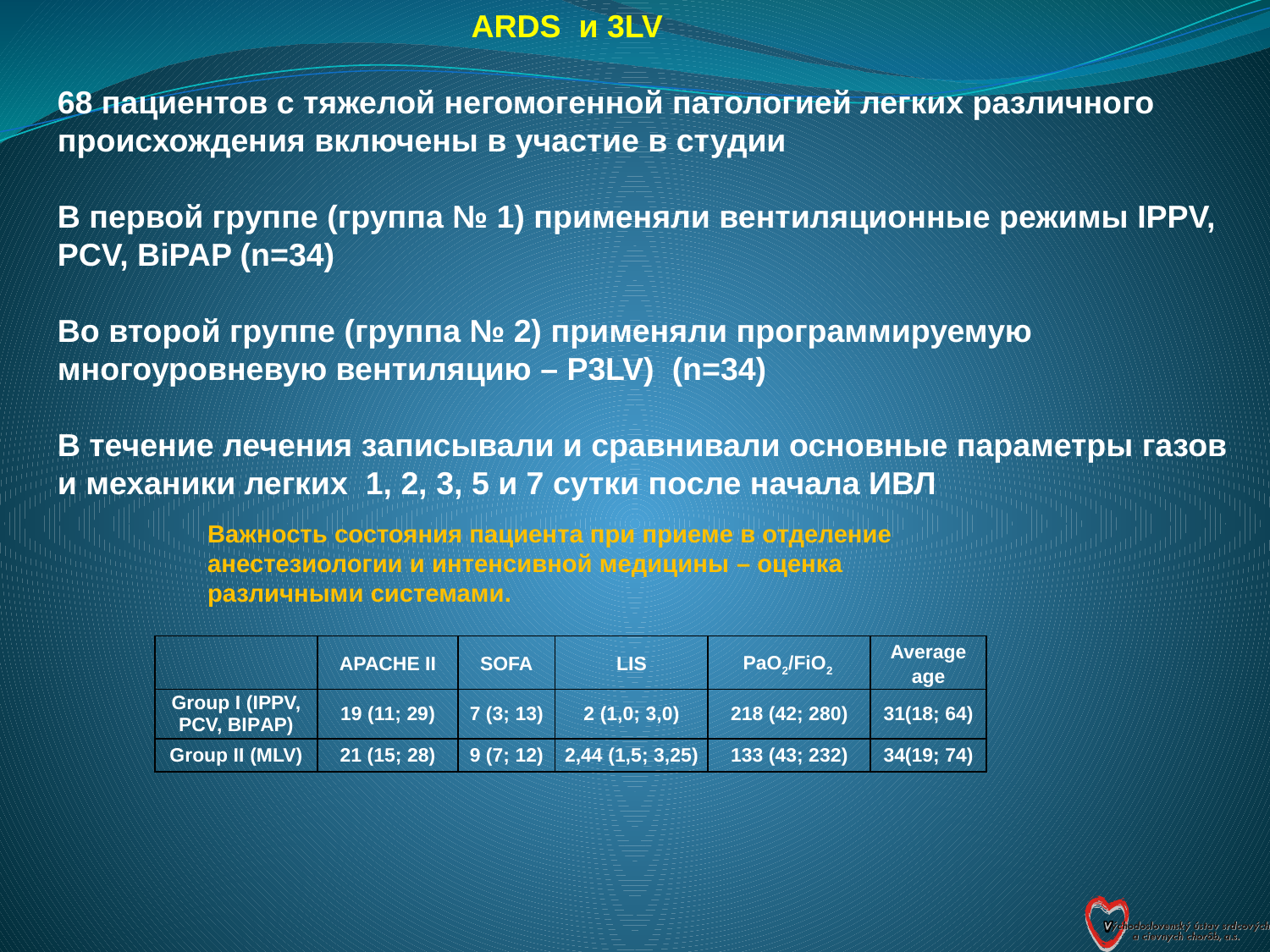

ARDS  и 3LV
68 пациентов с тяжелой негомогенной патологией легких различного происхождения включены в участие в студии

В первой группе (группа № 1) применяли вентиляционные режимы IPPV, PCV, BiPAP (n=34)

Во второй группе (группа № 2) применяли программируемую многоуровневую вентиляцию – P3LV)  (n=34)

В течение лечения записывали и сравнивали основные параметры газов и механики легких  1, 2, 3, 5 и 7 сутки после начала ИВЛ
Важность состояния пациента при приеме в отделение анестезиологии и интенсивной медицины – оценка различными системами.

|  | APACHE II | SOFA | LIS | PaO2/FiO2 | Average age |
| --- | --- | --- | --- | --- | --- |
| Group I (IPPV, PCV, BIPAP) | 19 (11; 29) | 7 (3; 13) | 2 (1,0; 3,0) | 218 (42; 280) | 31(18; 64) |
| Group II (MLV) | 21 (15; 28) | 9 (7; 12) | 2,44 (1,5; 3,25) | 133 (43; 232) | 34(19; 74) |